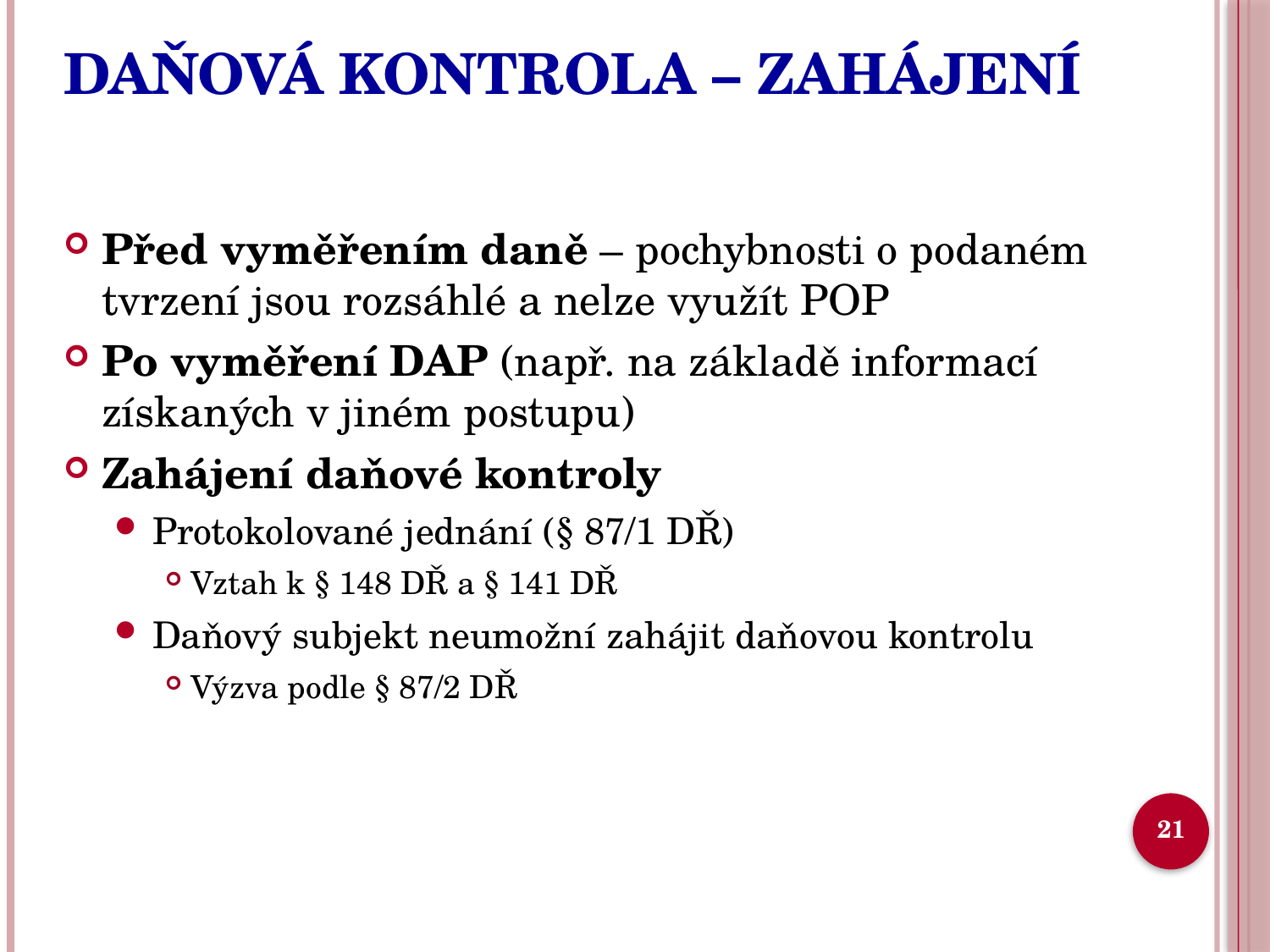

# DAŇOVÁ KONTROLA – ZAHÁJENÍ
Před vyměřením daně – pochybnosti o podaném tvrzení jsou rozsáhlé a nelze využít POP
Po vyměření DAP (např. na základě informací získaných v jiném postupu)
Zahájení daňové kontroly
Protokolované jednání (§ 87/1 DŘ)
Vztah k § 148 DŘ a § 141 DŘ
Daňový subjekt neumožní zahájit daňovou kontrolu
Výzva podle § 87/2 DŘ
21